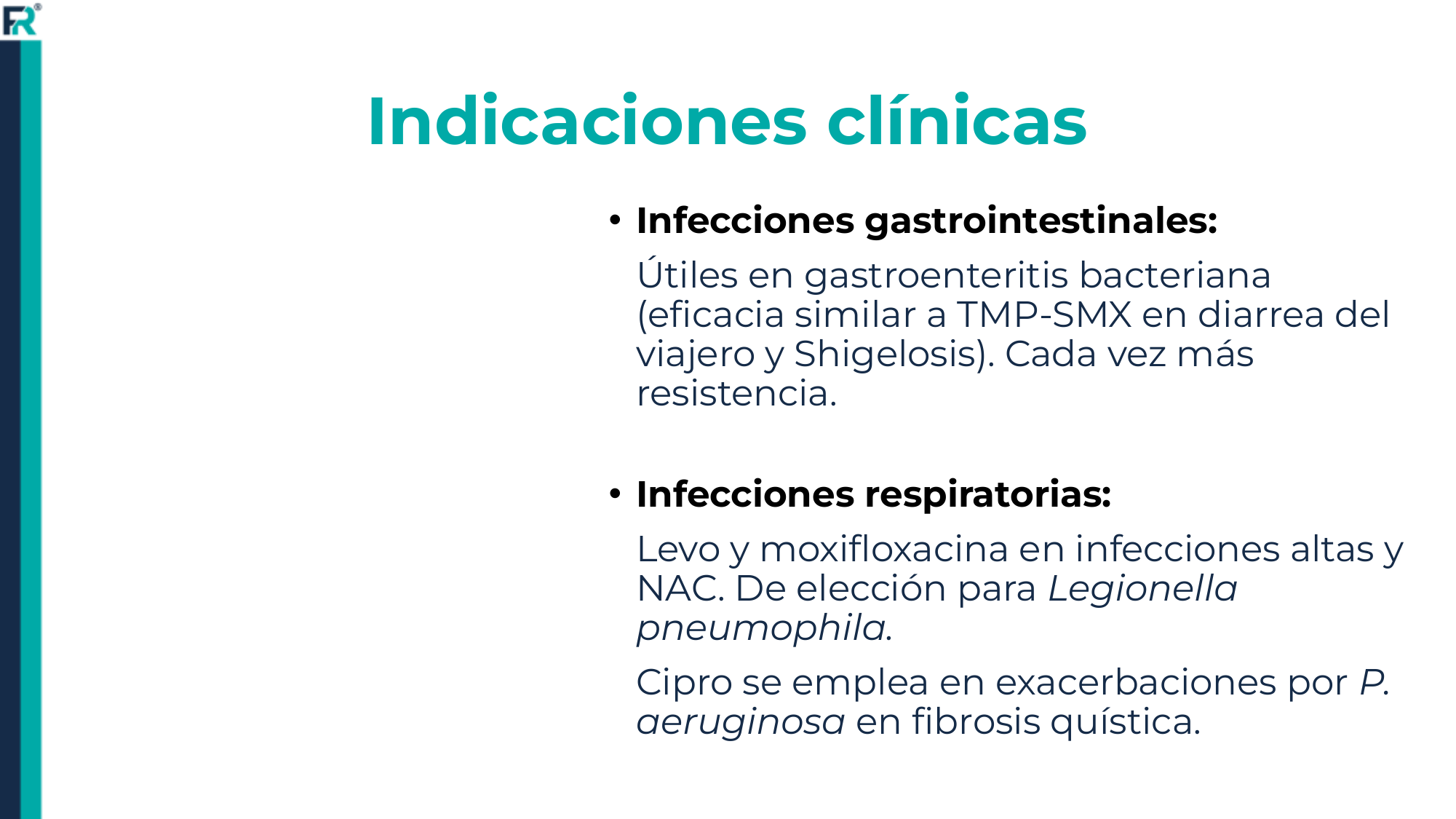

# Indicaciones clínicas
Infecciones gastrointestinales:
	Útiles en gastroenteritis bacteriana (eficacia similar a TMP-SMX en diarrea del viajero y Shigelosis). Cada vez más resistencia.

Infecciones respiratorias:
	Levo y moxifloxacina en infecciones altas y NAC. De elección para Legionella pneumophila.
	Cipro se emplea en exacerbaciones por P. aeruginosa en fibrosis quística.